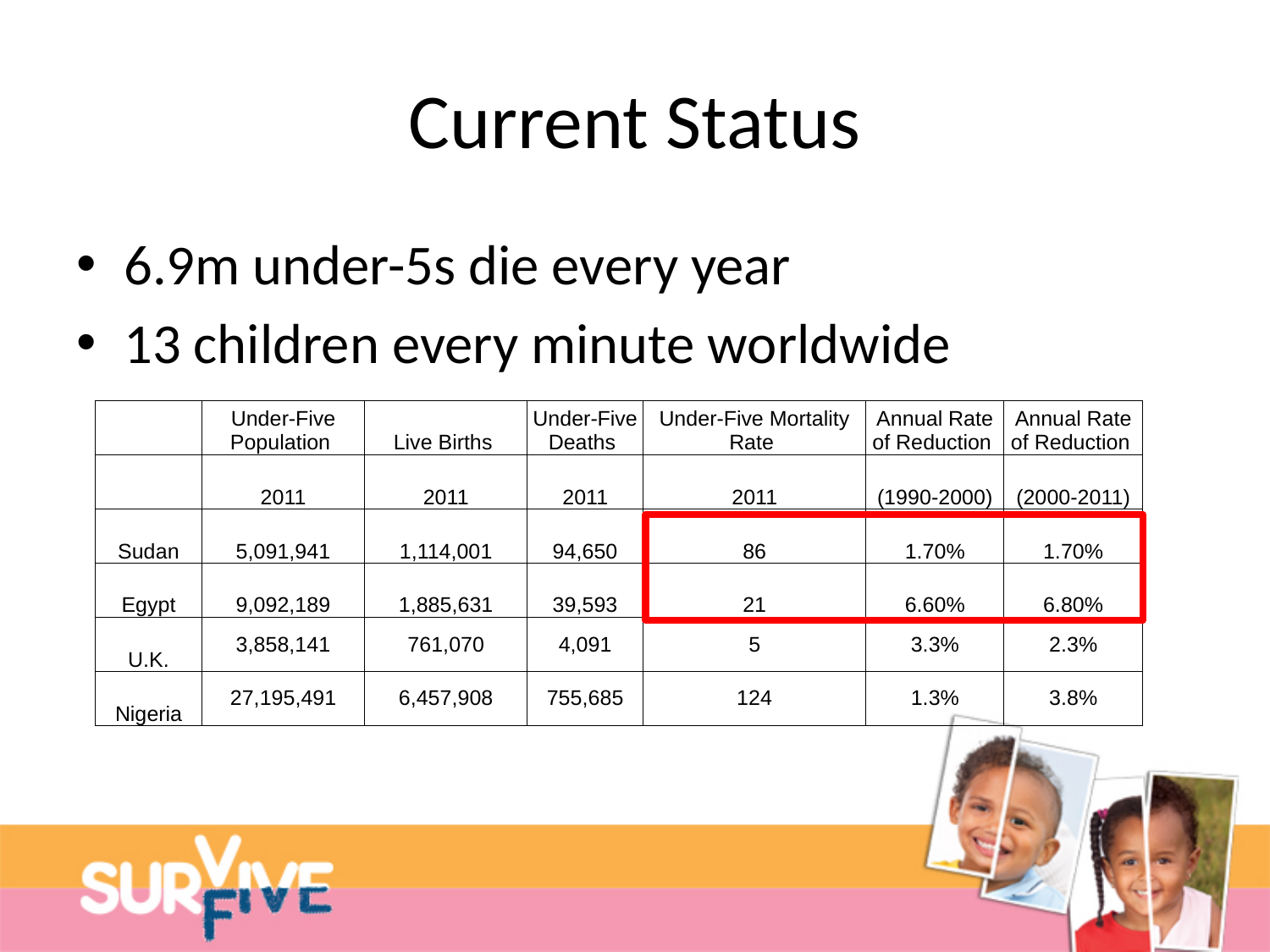

# Current Status
6.9m under-5s die every year
13 children every minute worldwide
|  | Under-Five Population | Live Births | Under-Five Deaths | Under-Five Mortality Rate | Annual Rate of Reduction | Annual Rate of Reduction |
| --- | --- | --- | --- | --- | --- | --- |
|  | 2011 | 2011 | 2011 | 2011 | (1990-2000) | (2000-2011) |
| Sudan | 5,091,941 | 1,114,001 | 94,650 | 86 | 1.70% | 1.70% |
| Egypt | 9,092,189 | 1,885,631 | 39,593 | 21 | 6.60% | 6.80% |
| U.K. | 3,858,141 | 761,070 | 4,091 | 5 | 3.3% | 2.3% |
| Nigeria | 27,195,491 | 6,457,908 | 755,685 | 124 | 1.3% | 3.8% |